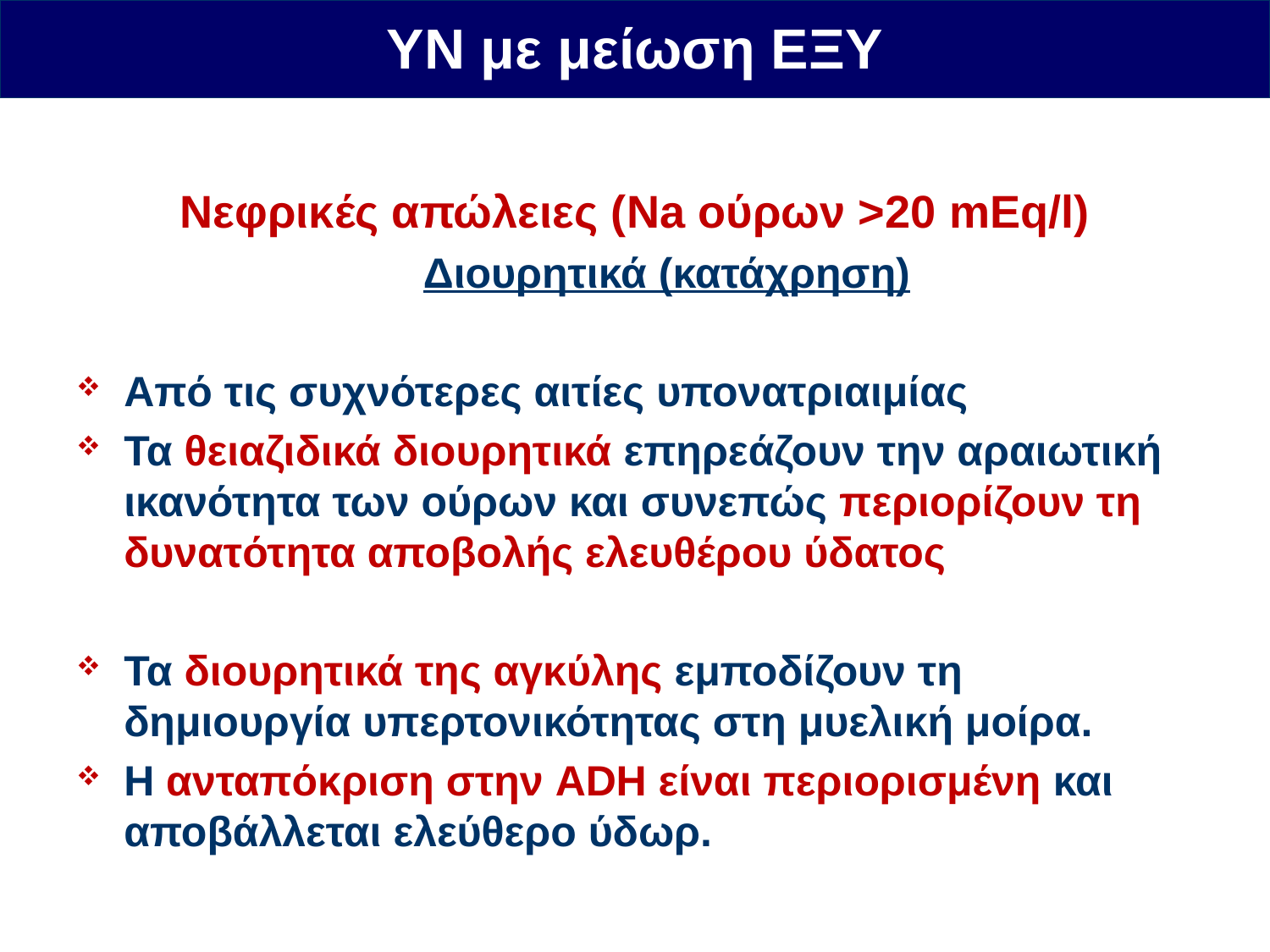

ΥΝ με μείωση ΕΞΥ
Νεφρικές απώλειες (Na ούρων >20 mEq/l)
Διουρητικά (κατάχρηση)

Από τις συχνότερες αιτίες υπονατριαιμίας
Τα θειαζιδικά διουρητικά επηρεάζουν την αραιωτική ικανότητα των ούρων και συνεπώς περιορίζουν τη δυνατότητα αποβολής ελευθέρου ύδατος

Τα διουρητικά της αγκύλης εμποδίζουν τη δημιουργία υπερτονικότητας στη μυελική μοίρα.
Η ανταπόκριση στην ADH είναι περιορισμένη και αποβάλλεται ελεύθερο ύδωρ.